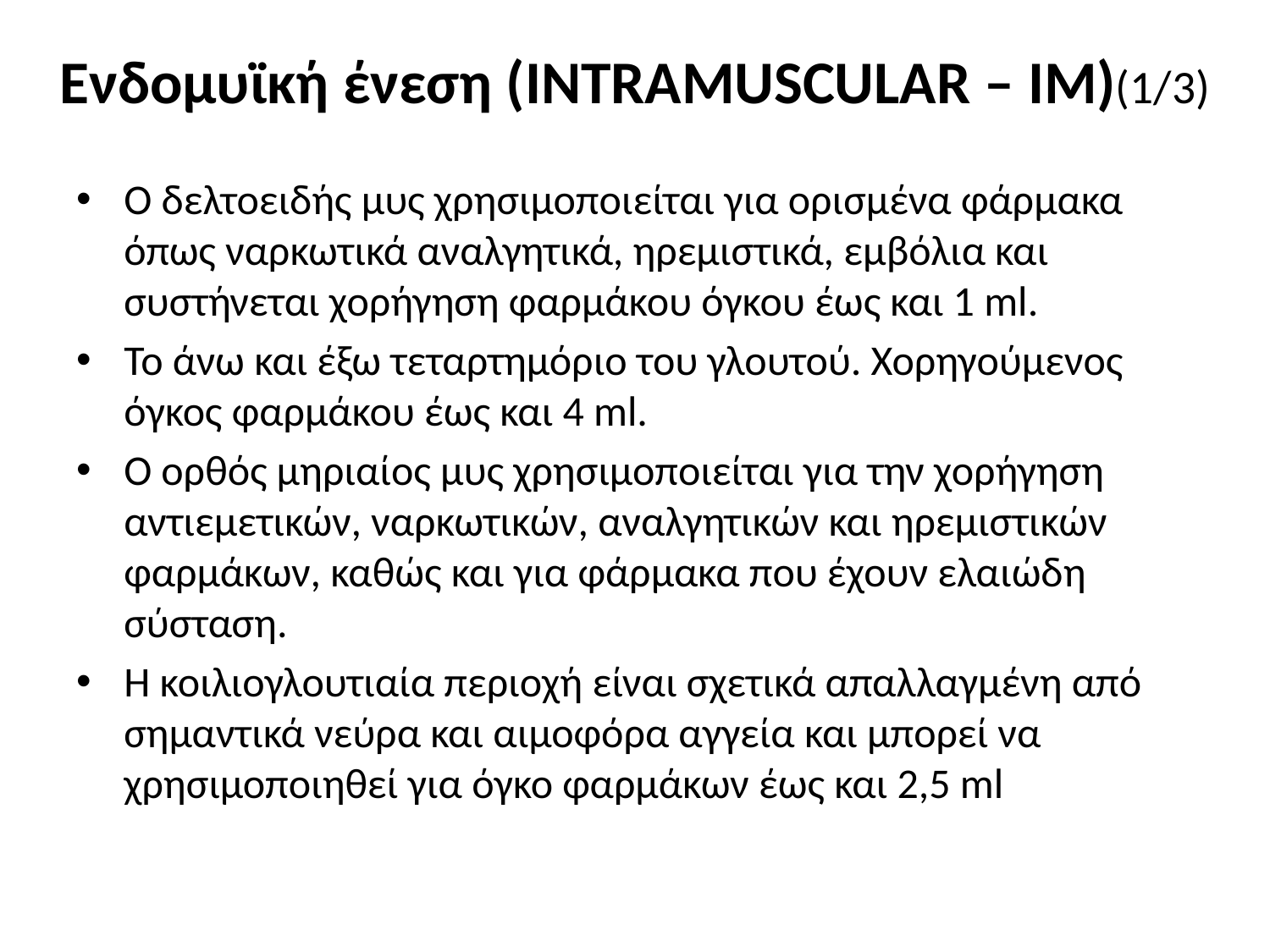

# Ενδομυϊκή ένεση (INTRAMUSCULAR – IM)(1/3)
O δελτοειδής μυς χρησιμοποιείται για ορισμένα φάρμακα  όπως ναρκωτικά αναλγητικά, ηρεμιστικά, εμβόλια και συστήνεται χορήγηση φαρμάκου όγκου έως και 1 ml.
Το άνω και έξω τεταρτημόριο του γλουτού. Χορηγούμενος όγκος φαρμάκου έως και 4 ml.
Ο ορθός μηριαίος μυς χρησιμοποιείται για την χορήγηση αντιεμετικών, ναρκωτικών, αναλγητικών και ηρεμιστικών φαρμάκων, καθώς και για φάρμακα που έχουν ελαιώδη σύσταση.
Η κοιλιογλουτιαία περιοχή είναι σχετικά απαλλαγμένη από σημαντικά νεύρα και αιμοφόρα αγγεία και μπορεί να χρησιμοποιηθεί για όγκο φαρμάκων έως και 2,5 ml